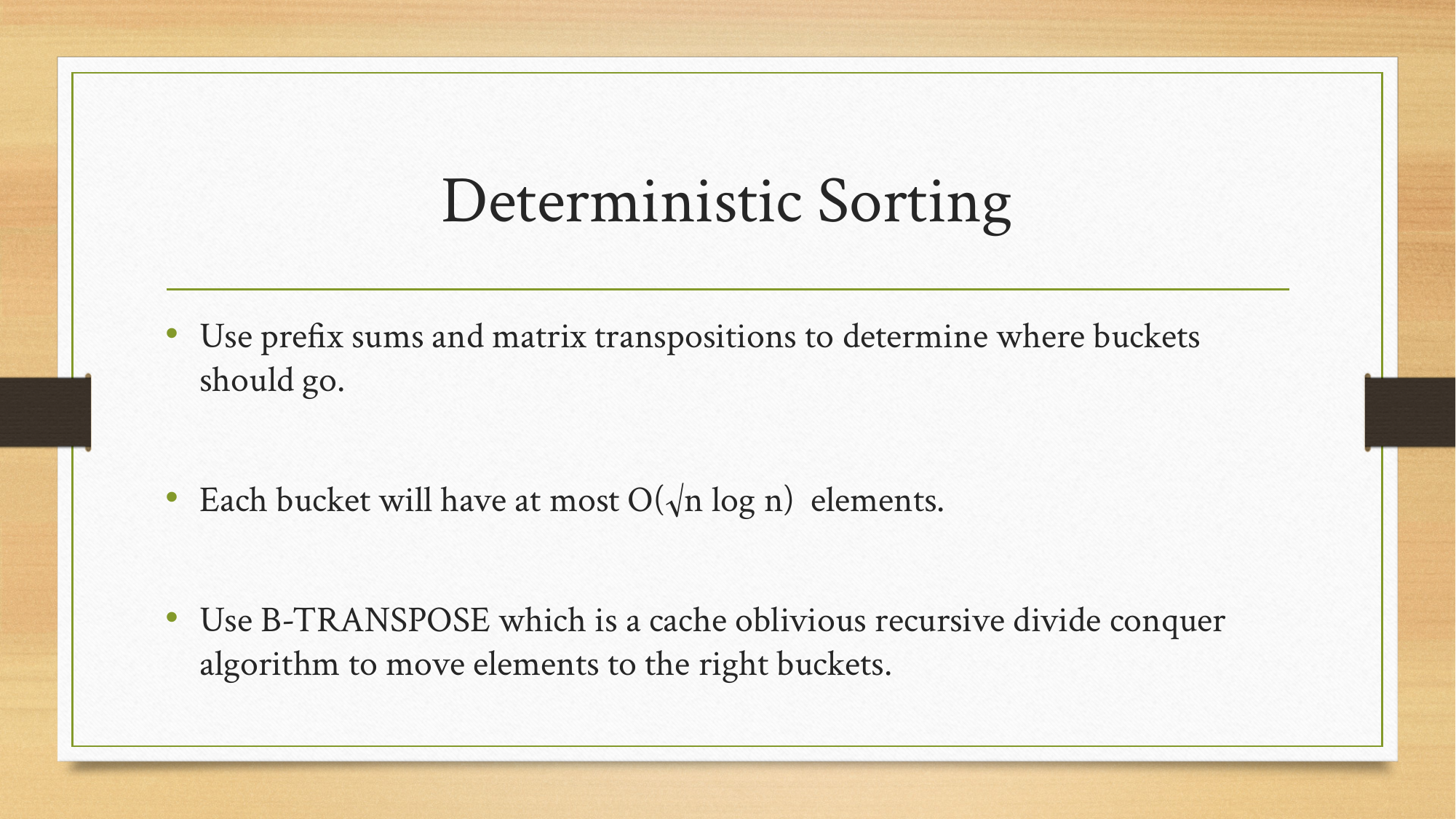

# Deterministic Sorting
Use prefix sums and matrix transpositions to determine where buckets should go.

Each bucket will have at most O(√n log n)  elements.

Use B-TRANSPOSE which is a cache oblivious recursive divide conquer algorithm to move elements to the right buckets.